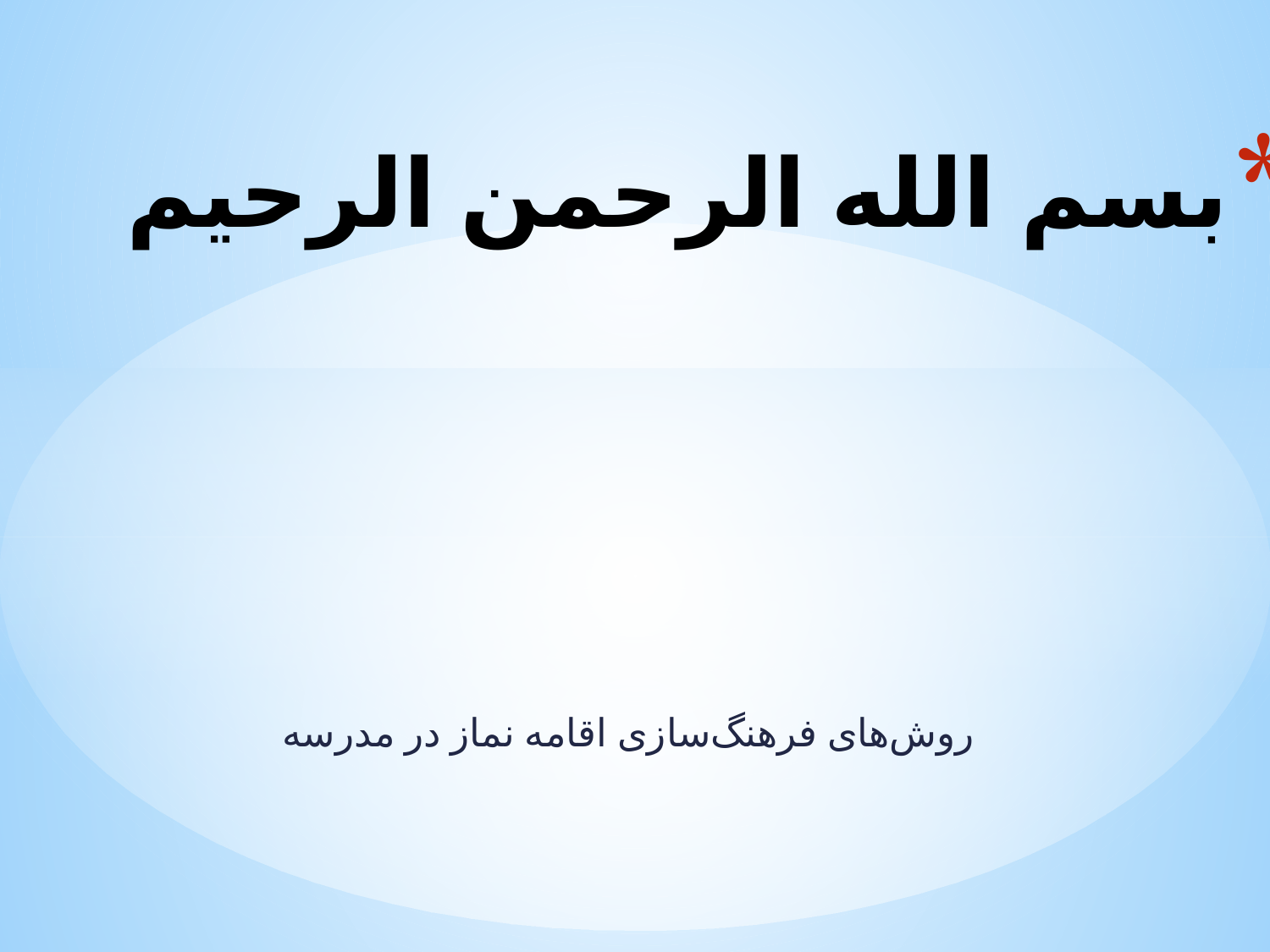

# بسم الله الرحمن الرحیم
روش‌های فرهنگ‌سازی اقامه نماز در مدرسه